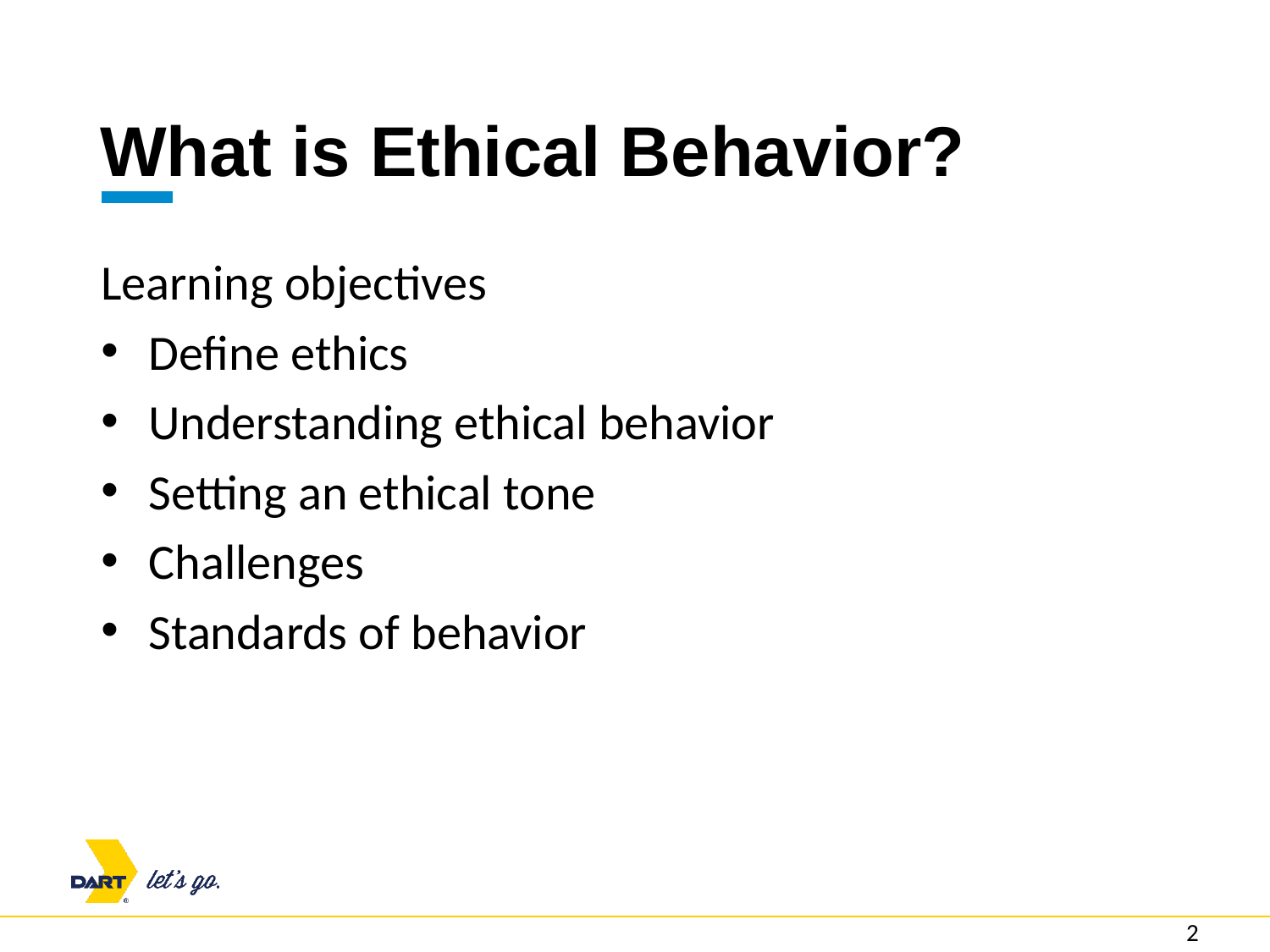

# What is Ethical Behavior?
Learning objectives
Define ethics
Understanding ethical behavior
Setting an ethical tone
Challenges
Standards of behavior